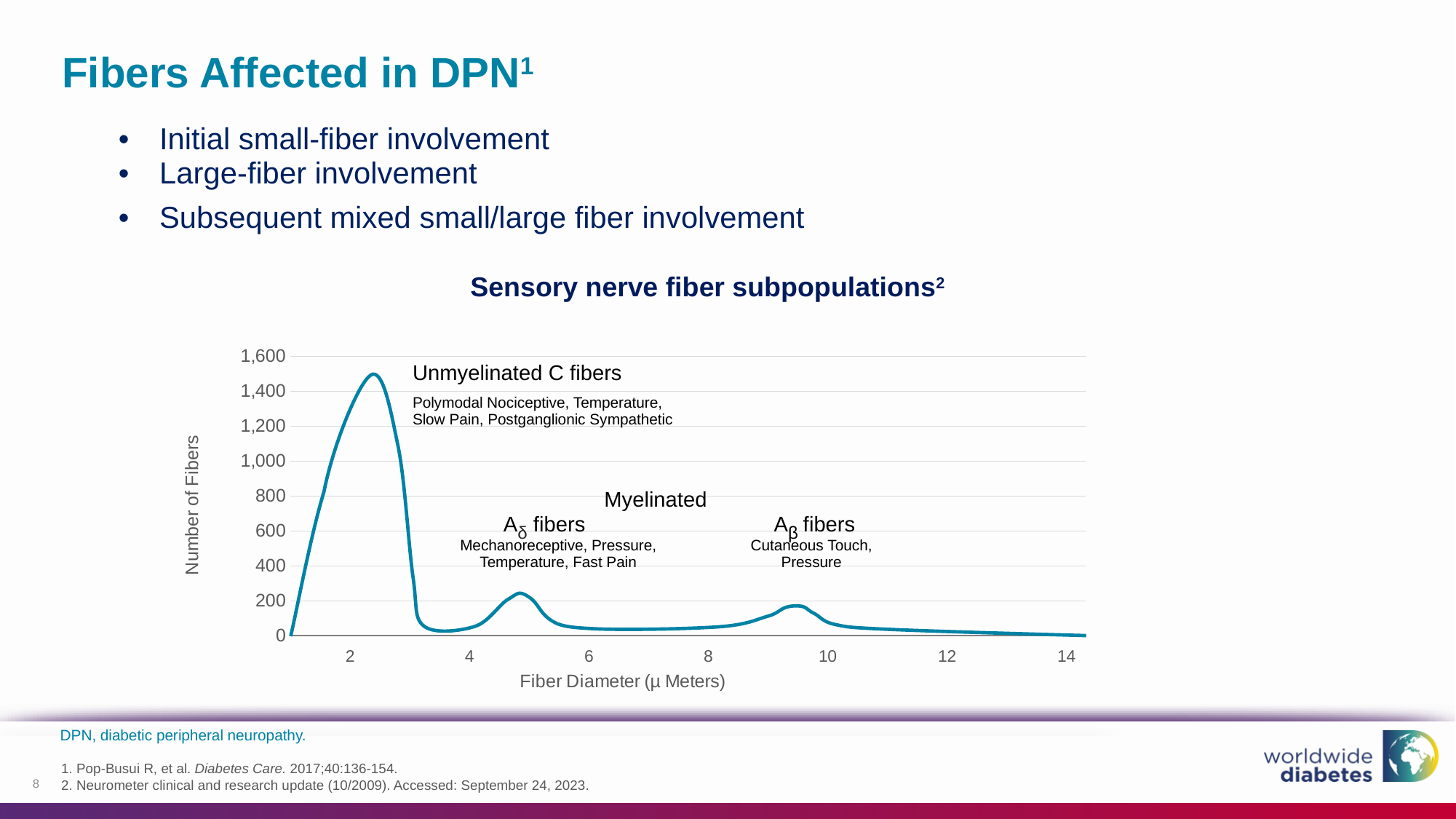

# Fibers Affected in DPN1
| Initial small-fiber involvement Large-fiber involvement |
| --- |
| Subsequent mixed small/large fiber involvement |
Sensory nerve fiber subpopulations2

### Chart

| Category |  |
|---|---|
| 2 | None |
| 4 | None |
| 6 | None |
| 8 | None |
| 10 | None |
| 12 | None |
| 14 | None |
|  | None |
Unmyelinated C fibers

Polymodal Nociceptive, Temperature,
Slow Pain, Postganglionic Sympathetic
Myelinated
Aδ fibers
Aβ fibers
Cutaneous Touch,
Pressure
Mechanoreceptive, Pressure, Temperature, Fast Pain
DPN, diabetic peripheral neuropathy.
1. Pop-Busui R, et al. Diabetes Care. 2017;40:136-154.
2. Neurometer clinical and research update (10/2009). Accessed: September 24, 2023.
8